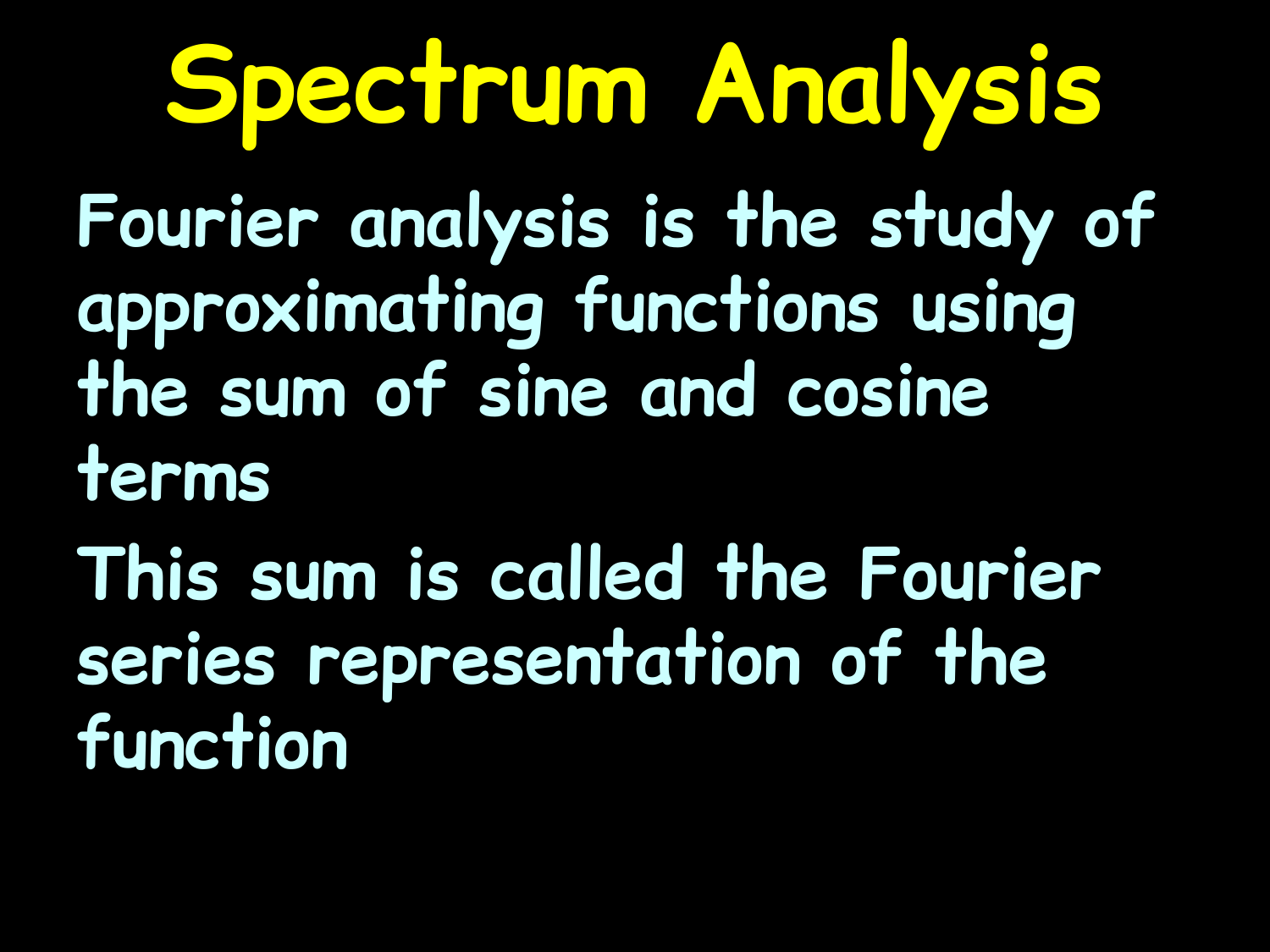

# Spectrum Analysis
Fourier analysis is the study of approximating functions using the sum of sine and cosine terms
This sum is called the Fourier series representation of the function